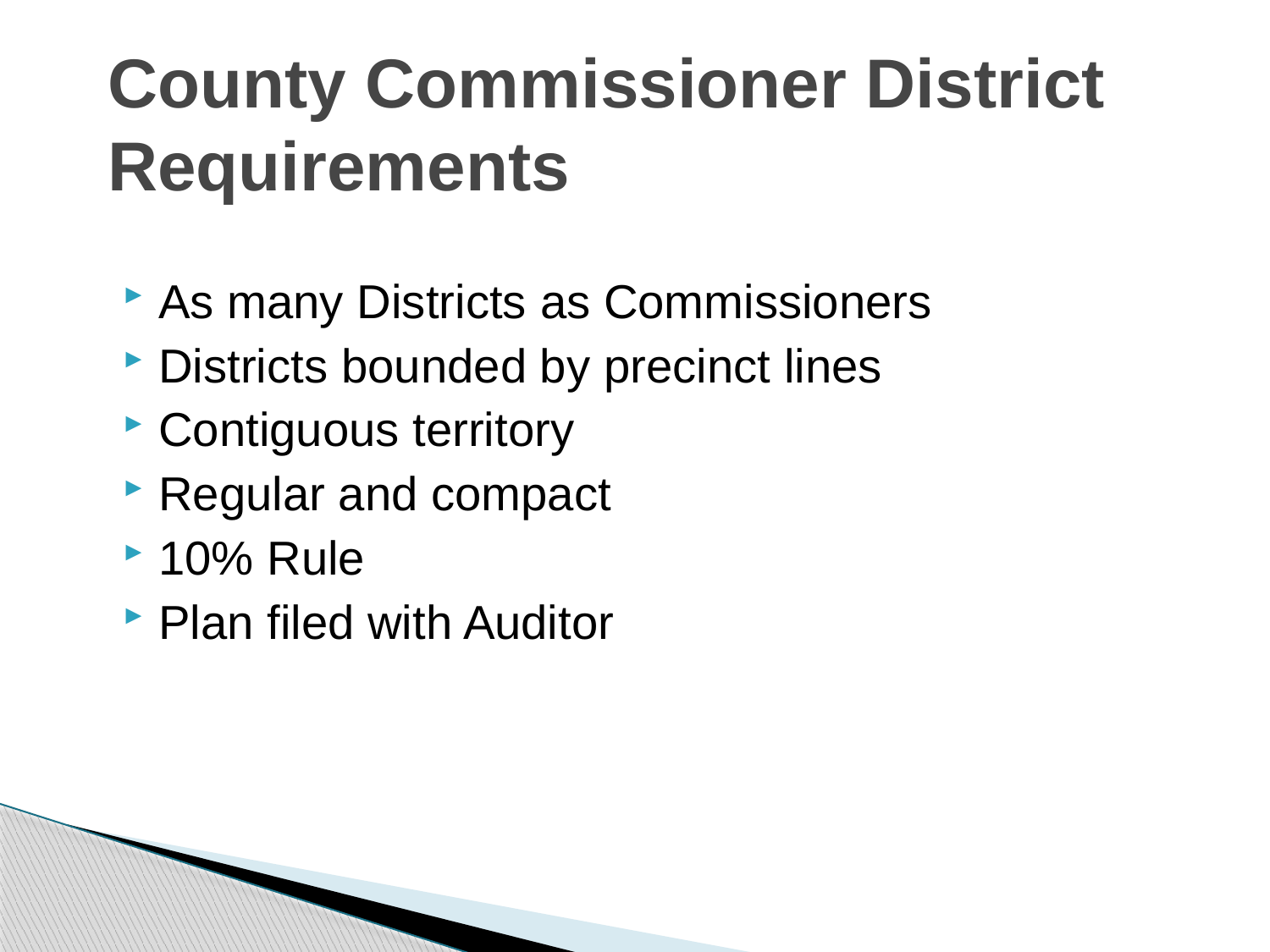

# County Commissioner District Requirements
As many Districts as Commissioners
Districts bounded by precinct lines
Contiguous territory
Regular and compact
10% Rule
Plan filed with Auditor